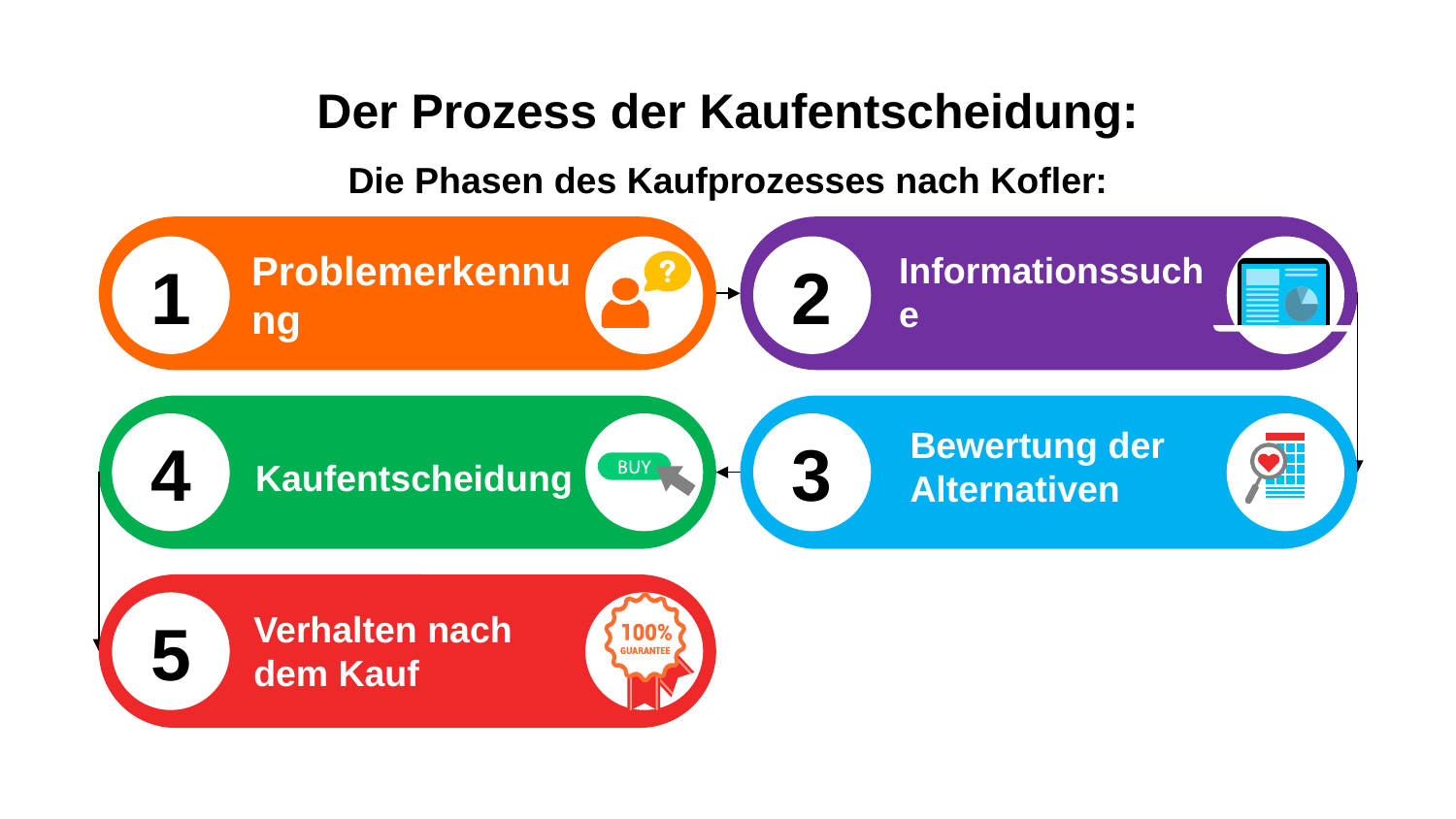

# Der Prozess der Kaufentscheidung:
Die Phasen des Kaufprozesses nach Kofler:

1

Problemerkennung

2

Informationssuche

Kaufentscheidung

4

3

Bewertung der Alternativen

5

Verhalten nach dem Kauf